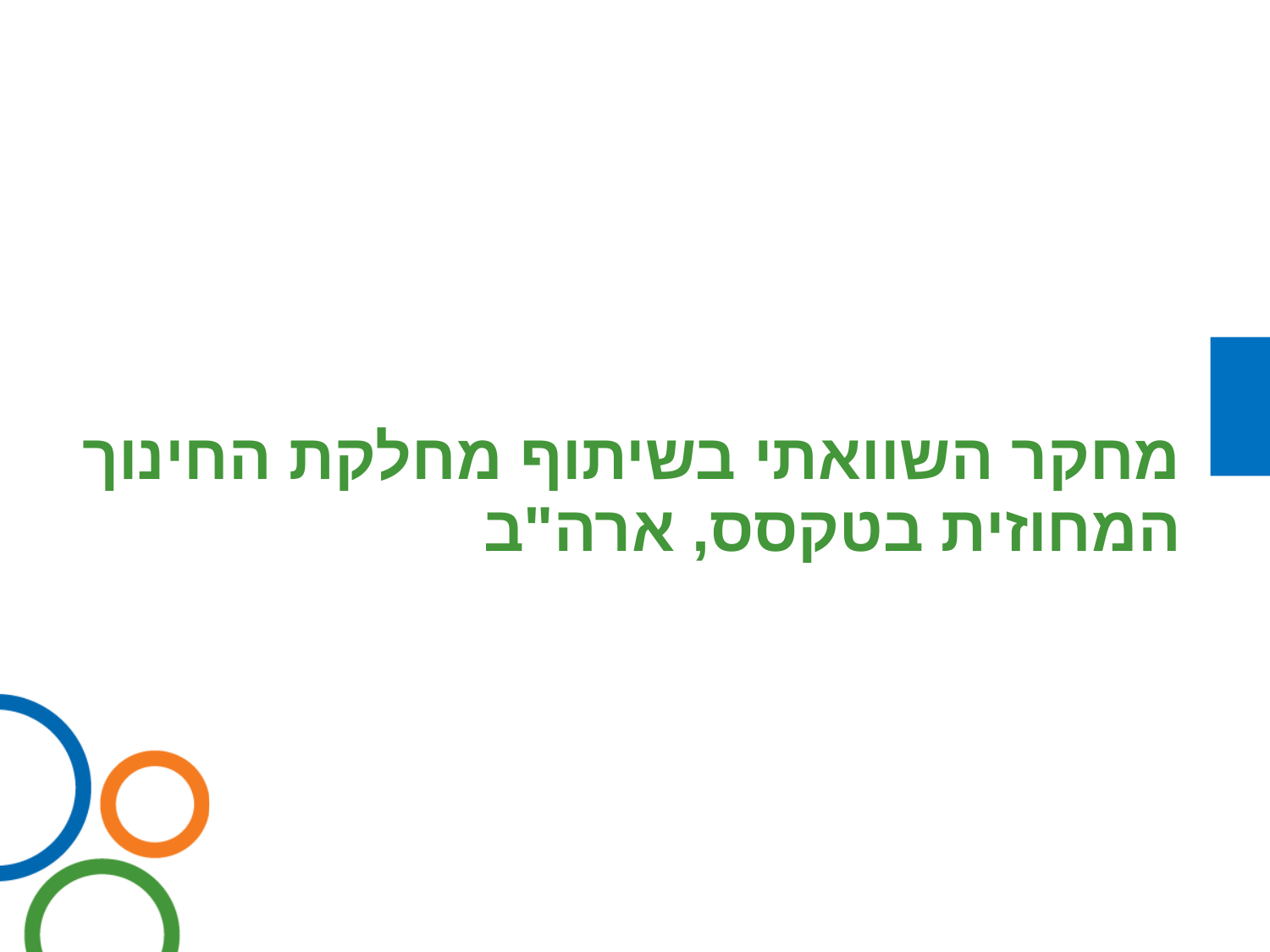

מחקר השוואתי בשיתוף מחלקת החינוך המחוזית בטקסס, ארה"ב